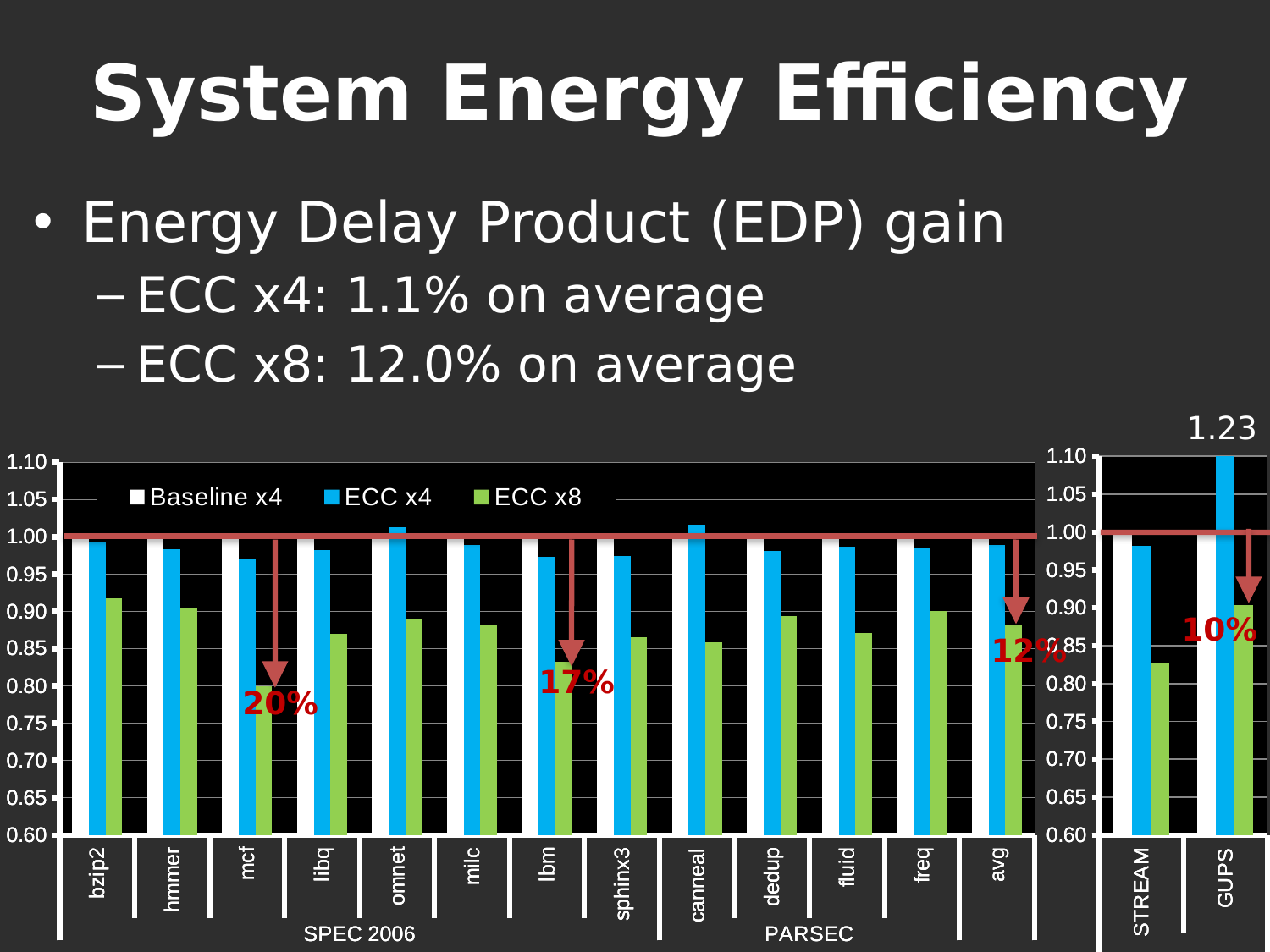

# System Energy Efficiency
Energy Delay Product (EDP) gain
ECC x4: 1.1% on average
ECC x8: 12.0% on average
1.23

### Chart

| Category | Baseline x4 | ECC x4 | ECC x8 |
|---|---|---|---|
| bzip2 | 1.0 | 0.9920455128343557 | 0.9174690714263892 |
| hmmer | 1.0 | 0.9833929947265873 | 0.904648799660111 |
| mcf | 1.0 | 0.969437602681654 | 0.7999818374971934 |
| libq | 1.0 | 0.9820594839366116 | 0.870442195113822 |
| omnet | 1.0 | 1.0133036924674854 | 0.8891371225838597 |
| milc | 1.0 | 0.9895456448640335 | 0.8813870237225996 |
| lbm | 1.0 | 0.9732614256306267 | 0.8321767071241406 |
| sphinx3 | 1.0 | 0.9743908168011065 | 0.8651259094682536 |
| canneal | 1.0 | 1.0169164830125772 | 0.8581578267602766 |
| dedup | 1.0 | 0.9811299248257516 | 0.8935977121305626 |
| fluid | 1.0 | 0.9870831907176825 | 0.8712137584448766 |
| freq | 1.0 | 0.9850792516780283 | 0.9004719506483647 |
| avg | 1.0 | 0.989274868437116 | 0.8806991450966656 |

### Chart

| Category | Baseline x4 | ECC x4 | ECC x8 |
|---|---|---|---|
| STREAM | 1.0 | 0.9815228772122554 | 0.8273207800766076 |
| GUPS | 1.0 | 1.2327124613302045 | 0.9042342173320193 |

### Chart

| Category | Baseline x4 | ECC x4 | ECC x8 |
|---|---|---|---|
| bzip2 | 1.0 | 0.9920455128343557 | 0.9174690714263892 |
| hmmer | 1.0 | 0.9833929947265873 | 0.9046487996601119 |
| mcf | 1.0 | 0.969437602681654 | 0.7999818374971946 |
| libq | 1.0 | 0.9820594839366116 | 0.870442195113822 |
| omnet | 1.0 | 1.0133036924674825 | 0.8891371225838597 |
| milc | 1.0 | 0.9895456448640335 | 0.8813870237225996 |
| lbm | 1.0 | 0.9732614256306267 | 0.8321767071241406 |
| sphinx3 | 1.0 | 0.9743908168011075 | 0.8651259094682536 |
| canneal | 1.0 | 1.0169164830125772 | 0.8581578267602766 |
| dedup | 1.0 | 0.9811299248257516 | 0.8935977121305626 |
| fluid | 1.0 | 0.9870831907176815 | 0.8712137584448774 |
| freq | 1.0 | 0.9850792516780291 | 0.9004719506483647 |
| avg | 1.0 | 0.989274868437116 | 0.8806991450966656 |

### Chart

| Category | Baseline x4 | ECC x4 | ECC x8 |
|---|---|---|---|
| STREAM | 1.0 | 0.9815228772122554 | 0.8273207800766076 |
| GUPS | 1.0 | 1.2327124613302045 | 0.9042342173320193 |

### Chart

| Category | Baseline x4 | ECC x4 | ECC x8 |
|---|---|---|---|
| bzip2 | 1.0 | 0.9920455128343557 | 0.9174690714263892 |
| hmmer | 1.0 | 0.9833929947265873 | 0.9046487996601118 |
| mcf | 1.0 | 0.969437602681654 | 0.7999818374971944 |
| libq | 1.0 | 0.9820594839366116 | 0.870442195113822 |
| omnet | 1.0 | 1.013303692467483 | 0.8891371225838597 |
| milc | 1.0 | 0.9895456448640335 | 0.8813870237225996 |
| lbm | 1.0 | 0.9732614256306267 | 0.8321767071241406 |
| sphinx3 | 1.0 | 0.9743908168011073 | 0.8651259094682536 |
| canneal | 1.0 | 1.0169164830125772 | 0.8581578267602766 |
| dedup | 1.0 | 0.9811299248257516 | 0.8935977121305626 |
| fluid | 1.0 | 0.9870831907176816 | 0.8712137584448773 |
| freq | 1.0 | 0.985079251678029 | 0.9004719506483647 |
| avg | 1.0 | 0.989274868437116 | 0.8806991450966656 |

### Chart

| Category | Baseline x4 | ECC x4 | ECC x8 |
|---|---|---|---|
| STREAM | 1.0 | 0.9815228772122555 | 0.8273207800766076 |
| GUPS | 1.0 | 1.2327124613302043 | 0.9042342173320193 |

10%
17%
12%
20%